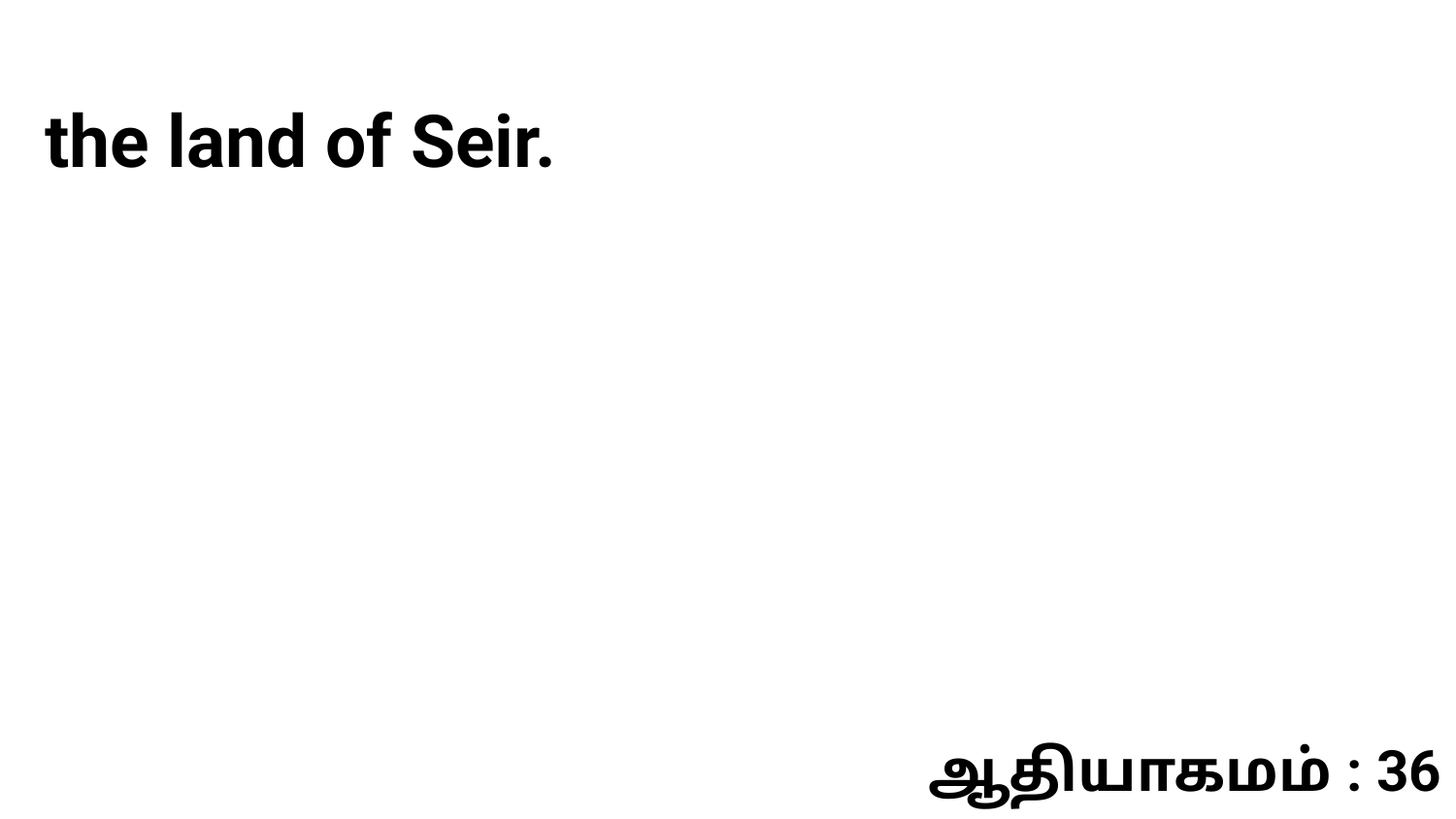

the land of Seir.
ஆதியாகமம் : 36